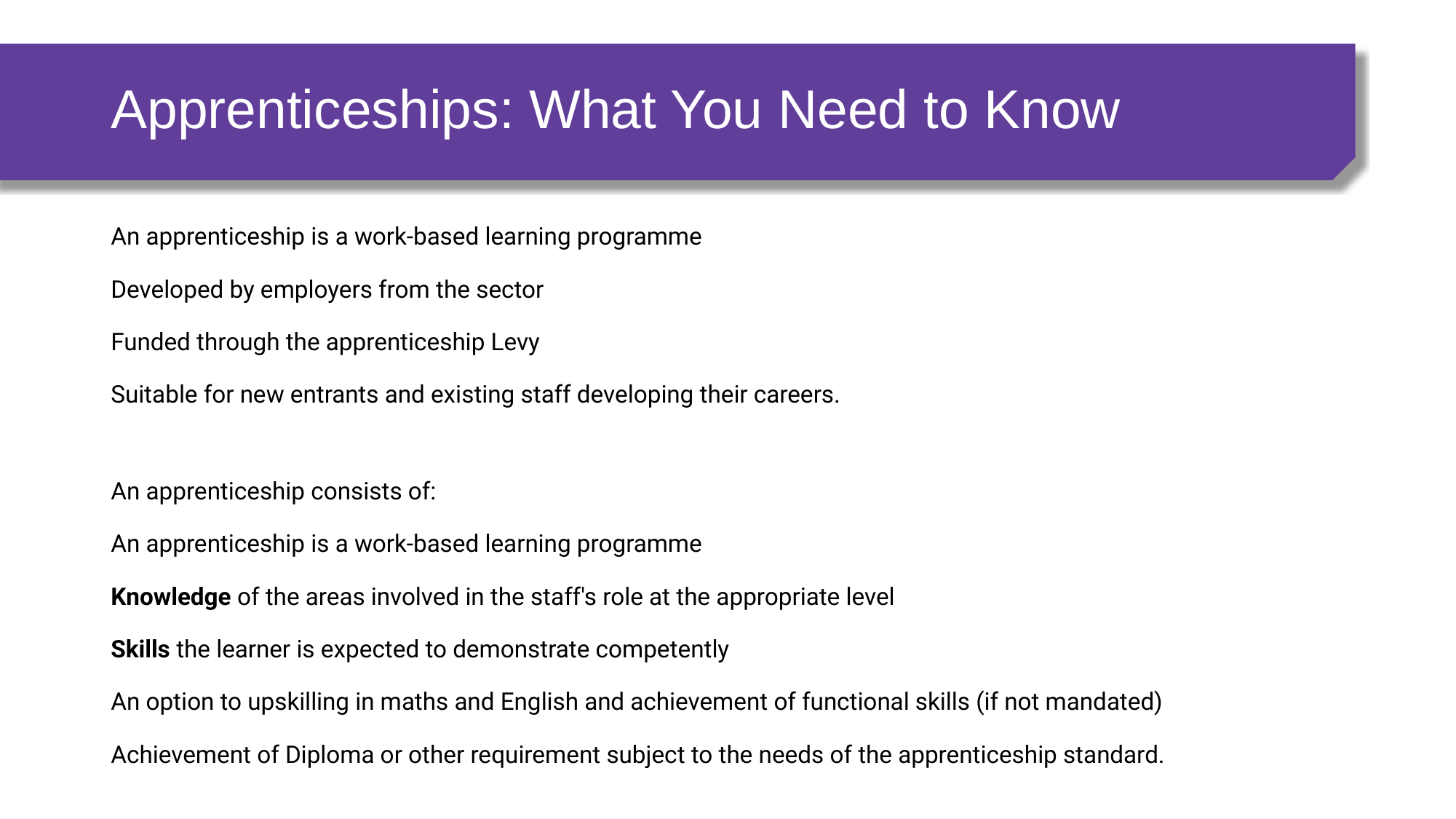

# Apprenticeships: What You Need to Know
An apprenticeship is a work-based learning programme
Developed by employers from the sector
Funded through the apprenticeship Levy
Suitable for new entrants and existing staff developing their careers.
An apprenticeship consists of:
An apprenticeship is a work-based learning programme
Knowledge of the areas involved in the staff's role at the appropriate level
Skills the learner is expected to demonstrate competently
An option to upskilling in maths and English and achievement of functional skills (if not mandated)
Achievement of Diploma or other requirement subject to the needs of the apprenticeship standard.